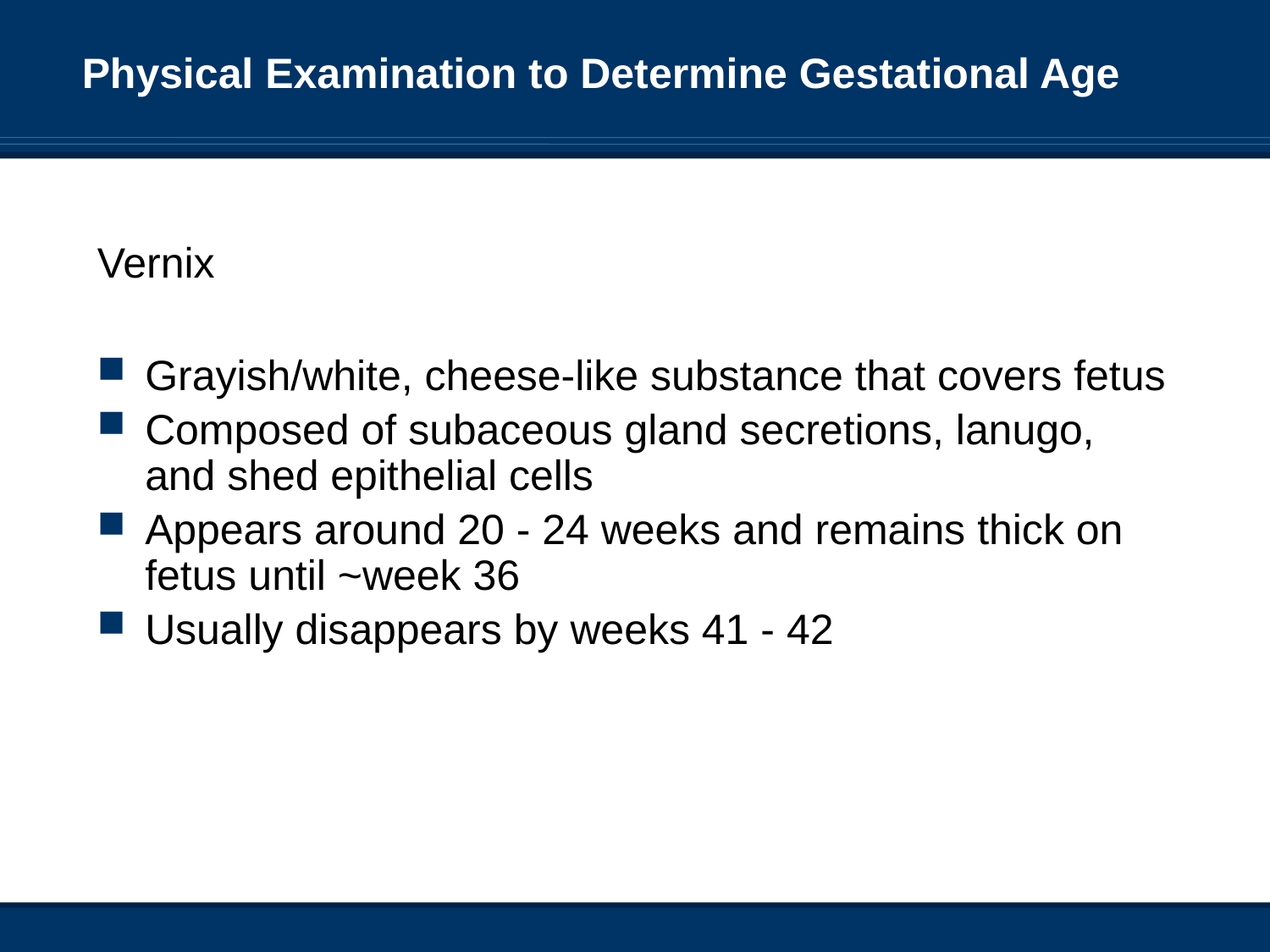

Physical Examination to Determine Gestational Age
EXTERNAL CRITERIA:
Vernix

Grayish/white, cheese-like substance that covers fetus
Composed of subaceous gland secretions, lanugo, and shed epithelial cells
Appears around 20 - 24 weeks and remains thick on fetus until ~week 36
Usually disappears by weeks 41 - 42